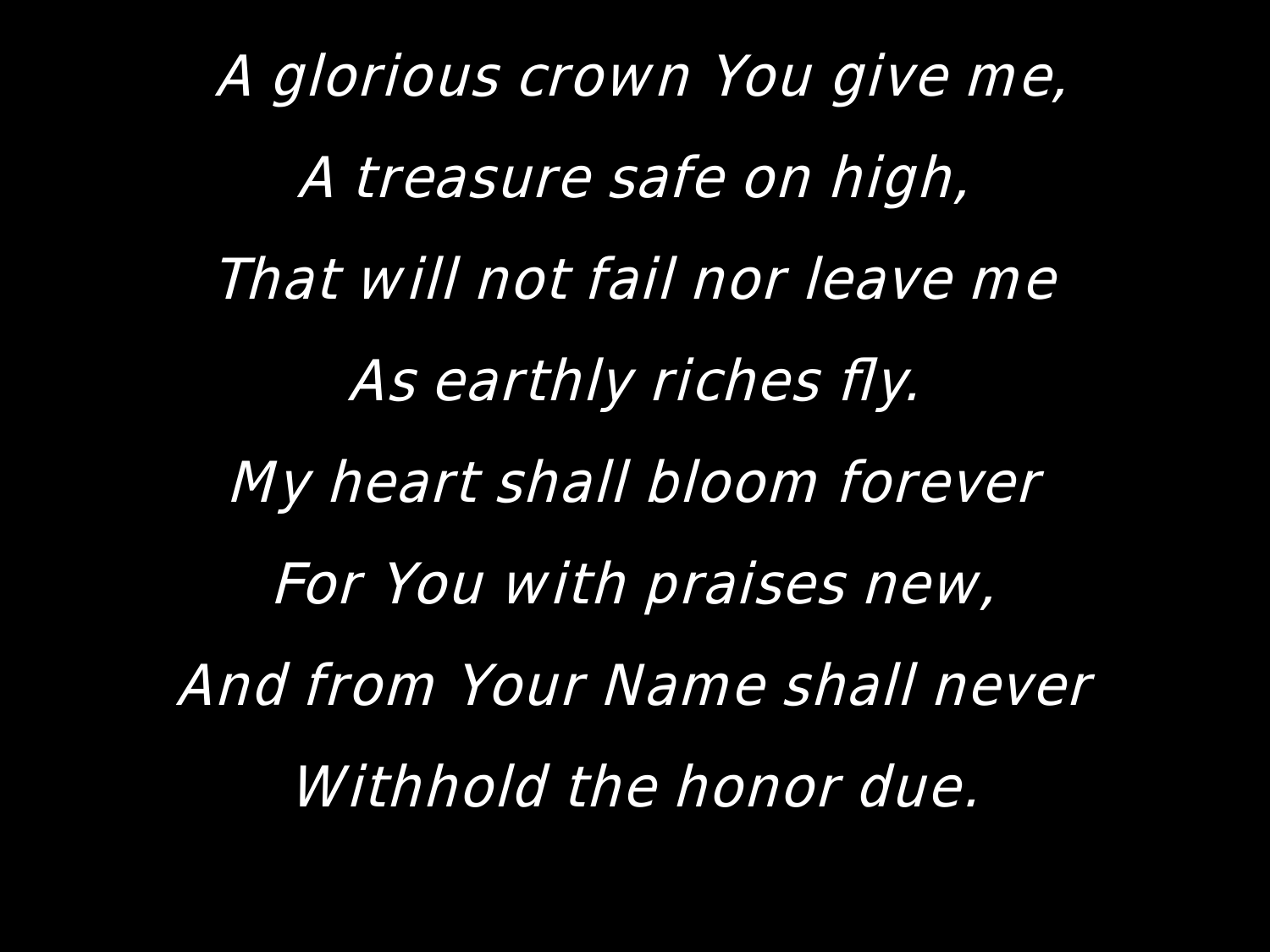

A glorious crown You give me,
A treasure safe on high,
That will not fail nor leave me
As earthly riches fly.
My heart shall bloom forever
For You with praises new,
And from Your Name shall never
Withhold the honor due.